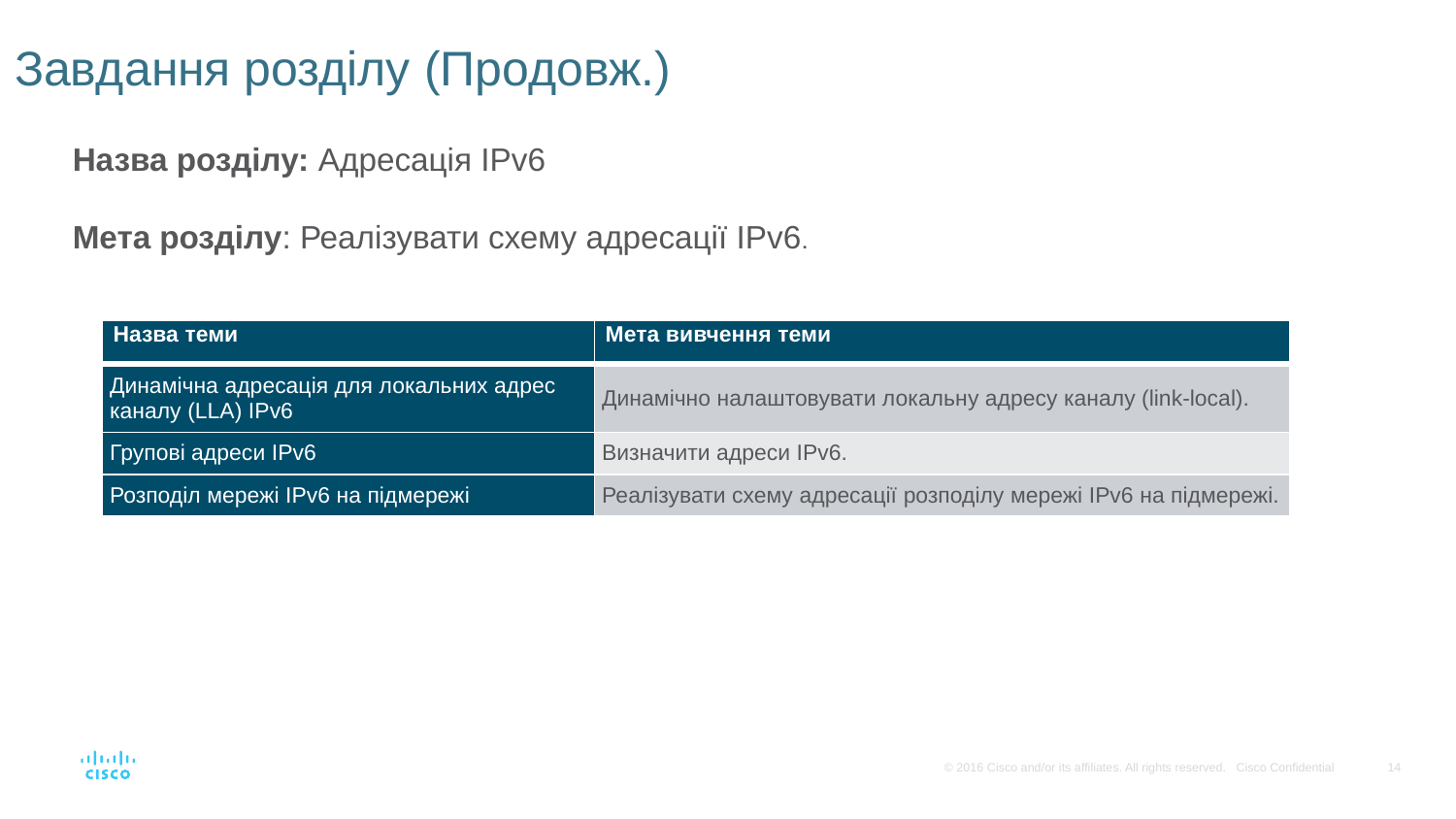

# Завдання розділу (Продовж.)
Назва розділу: Адресація IPv6

Мета розділу: Реалізувати схему адресації IPv6.

| Назва теми | Мета вивчення теми |
| --- | --- |
| Динамічна адресація для локальних адрес каналу (LLA) IPv6 | Динамічно налаштовувати локальну адресу каналу (link-local). |
| Групові адреси IPv6 | Визначити адреси IPv6. |
| Розподіл мережі IPv6 на підмережі | Реалізувати схему адресації розподілу мережі IPv6 на підмережі. |